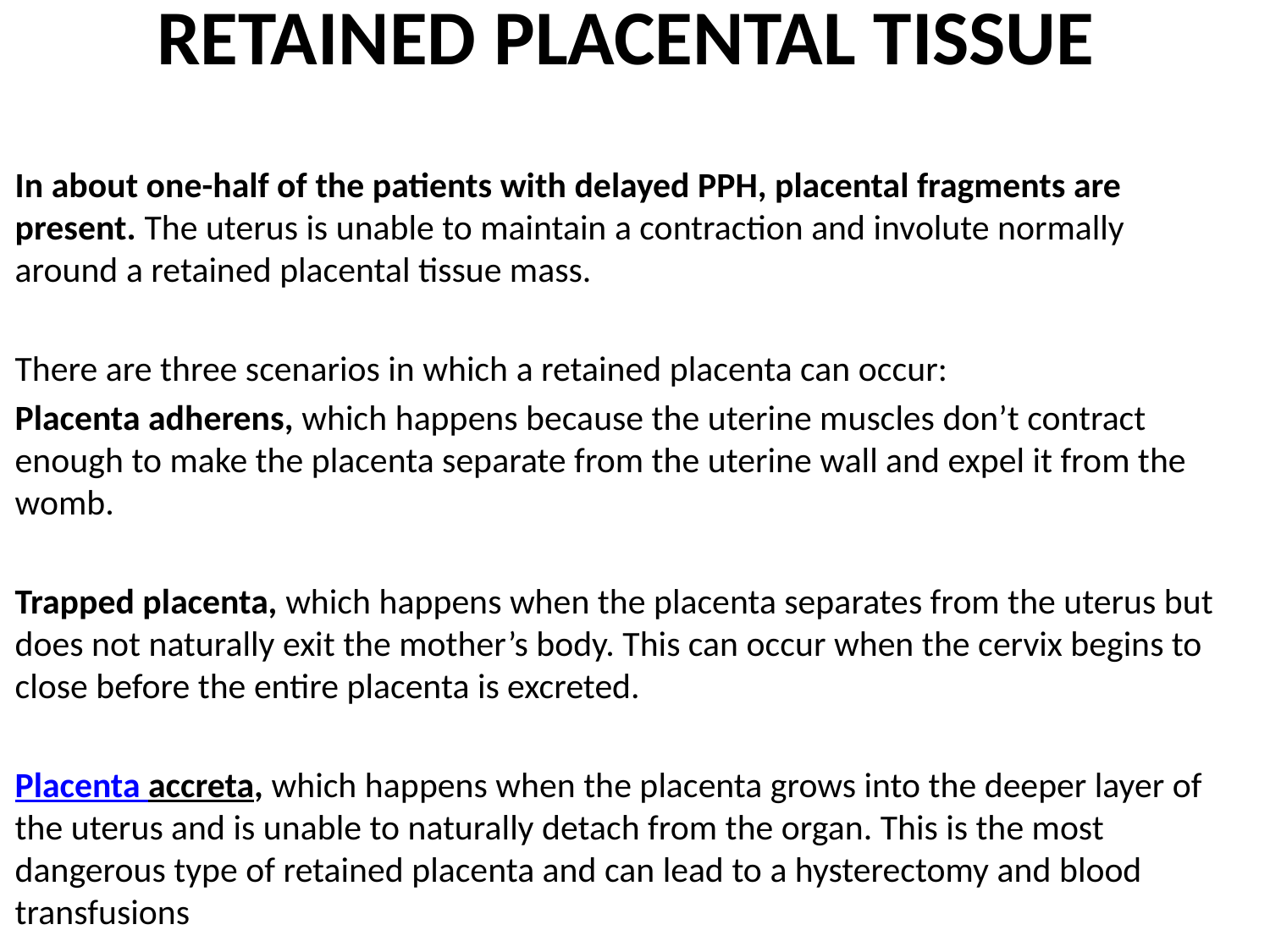

# RETAINED PLACENTAL TISSUE
In about one-half of the patients with delayed PPH, placental fragments are present. The uterus is unable to maintain a contraction and involute normally around a retained placental tissue mass.

There are three scenarios in which a retained placenta can occur:
Placenta adherens, which happens because the uterine muscles don’t contract enough to make the placenta separate from the uterine wall and expel it from the womb.

Trapped placenta, which happens when the placenta separates from the uterus but does not naturally exit the mother’s body. This can occur when the cervix begins to close before the entire placenta is excreted.

Placenta accreta, which happens when the placenta grows into the deeper layer of the uterus and is unable to naturally detach from the organ. This is the most dangerous type of retained placenta and can lead to a hysterectomy and blood transfusions